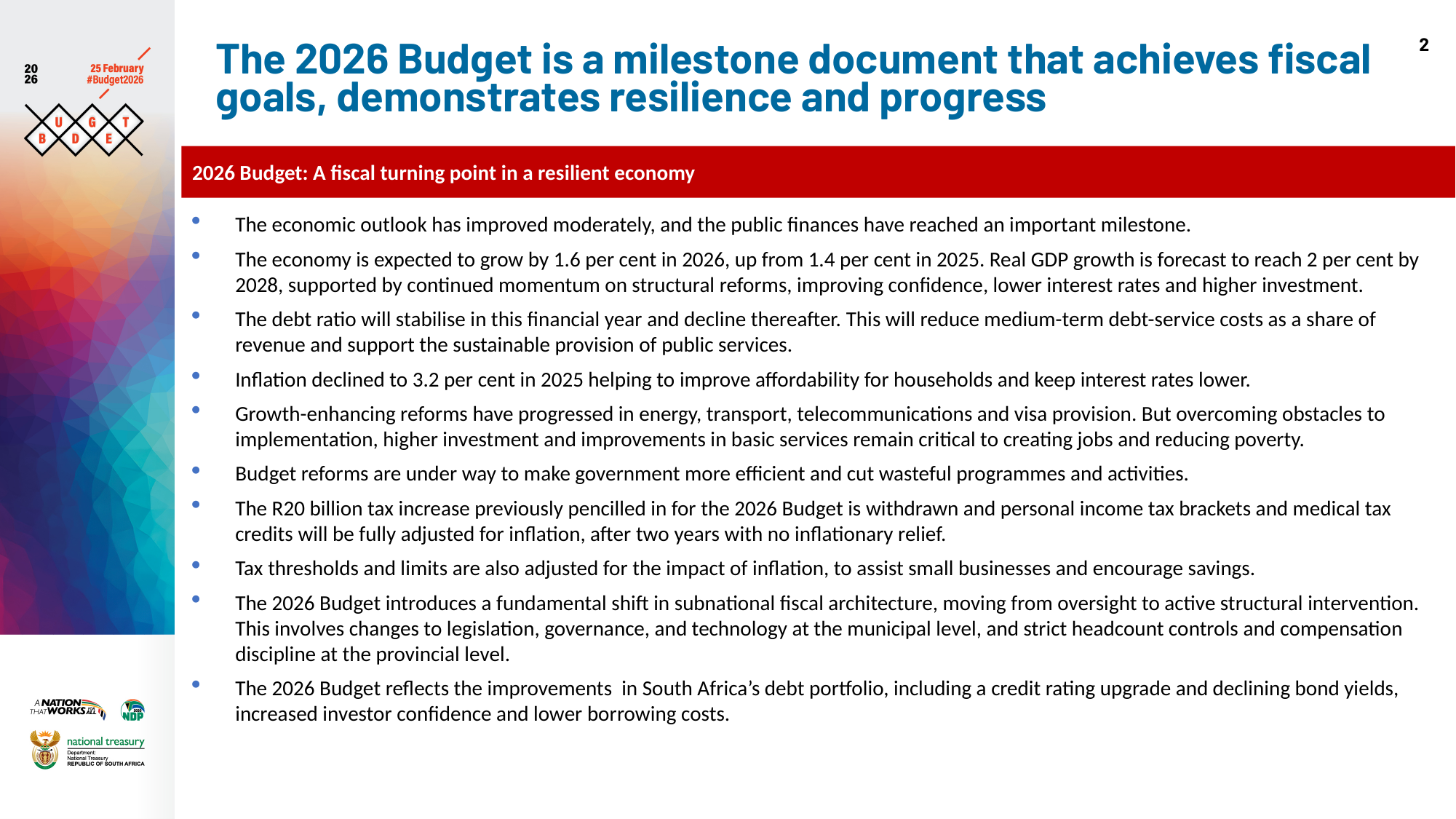

2
# The 2026 Budget is a milestone document that achieves fiscal goals, demonstrates resilience and progress
2026 Budget: A fiscal turning point in a resilient economy
The economic outlook has improved moderately, and the public finances have reached an important milestone.
The economy is expected to grow by 1.6 per cent in 2026, up from 1.4 per cent in 2025. Real GDP growth is forecast to reach 2 per cent by 2028, supported by continued momentum on structural reforms, improving confidence, lower interest rates and higher investment.
The debt ratio will stabilise in this financial year and decline thereafter. This will reduce medium-term debt-service costs as a share of revenue and support the sustainable provision of public services.
Inflation declined to 3.2 per cent in 2025 helping to improve affordability for households and keep interest rates lower.
Growth-enhancing reforms have progressed in energy, transport, telecommunications and visa provision. But overcoming obstacles to implementation, higher investment and improvements in basic services remain critical to creating jobs and reducing poverty.
Budget reforms are under way to make government more efficient and cut wasteful programmes and activities.
The R20 billion tax increase previously pencilled in for the 2026 Budget is withdrawn and personal income tax brackets and medical tax credits will be fully adjusted for inflation, after two years with no inflationary relief.
Tax thresholds and limits are also adjusted for the impact of inflation, to assist small businesses and encourage savings.
The 2026 Budget introduces a fundamental shift in subnational fiscal architecture, moving from oversight to active structural intervention. This involves changes to legislation, governance, and technology at the municipal level, and strict headcount controls and compensation discipline at the provincial level.
The 2026 Budget reflects the improvements  in South Africa’s debt portfolio, including a credit rating upgrade and declining bond yields, increased investor confidence and lower borrowing costs.